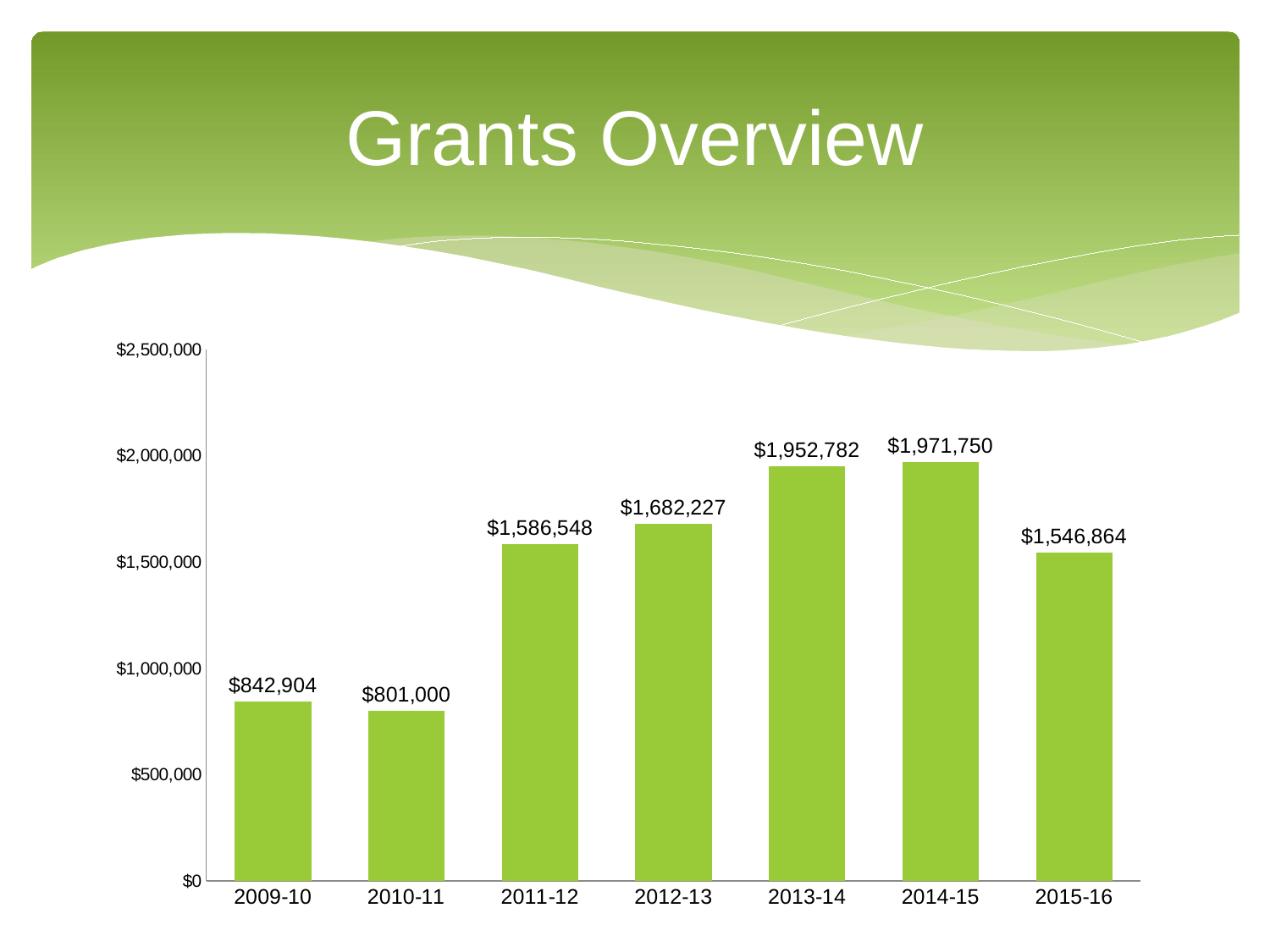

# Grants Overview

### Chart

| Category | Grants Overview |
|---|---|
| 2009-10 | 842904.0 |
| 2010-11 | 801000.0 |
| 2011-12 | 1586548.0 |
| 2012-13 | 1682227.0 |
| 2013-14 | 1952782.0 |
| 2014-15 | 1971750.0 |
| 2015-16 | 1546864.0 |